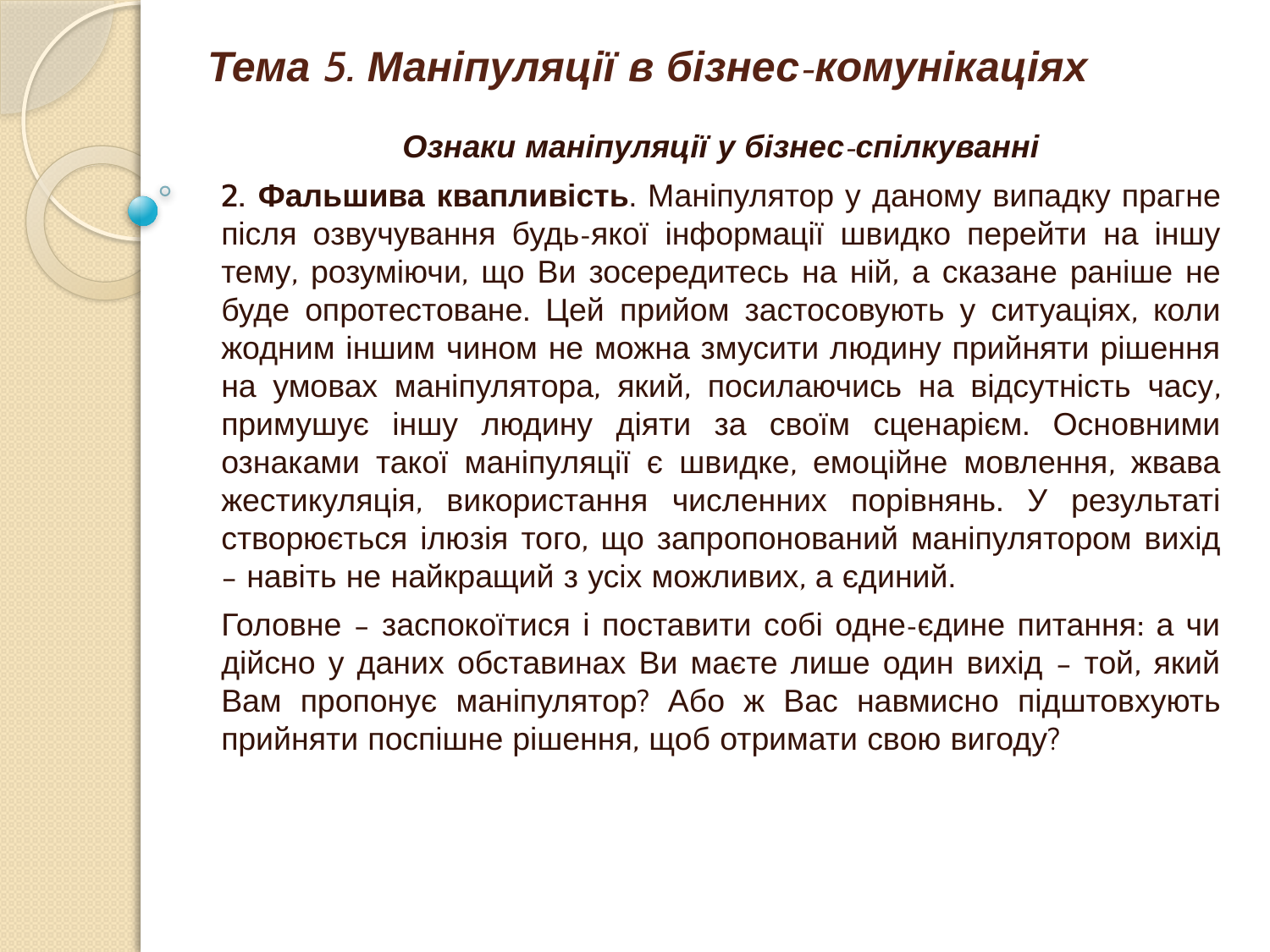

# Тема 5. Маніпуляції в бізнес-комунікаціях
Ознаки маніпуляції у бізнес-спілкуванні
2. Фальшива квапливість. Маніпулятор у даному випадку прагне після озвучування будь-якої інформації швидко перейти на іншу тему, розуміючи, що Ви зосередитесь на ній, а сказане раніше не буде опротестоване. Цей прийом застосовують у ситуаціях, коли жодним іншим чином не можна змусити людину прийняти рішення на умовах маніпулятора, який, посилаючись на відсутність часу, примушує іншу людину діяти за своїм сценарієм. Основними ознаками такої маніпуляції є швидке, емоційне мовлення, жвава жестикуляція, використання численних порівнянь. У результаті створюється ілюзія того, що запропонований маніпулятором вихід – навіть не найкращий з усіх можливих, а єдиний.
Головне – заспокоїтися і поставити собі одне-єдине питання: а чи дійсно у даних обставинах Ви маєте лише один вихід – той, який Вам пропонує маніпулятор? Або ж Вас навмисно підштовхують прийняти поспішне рішення, щоб отримати свою вигоду?